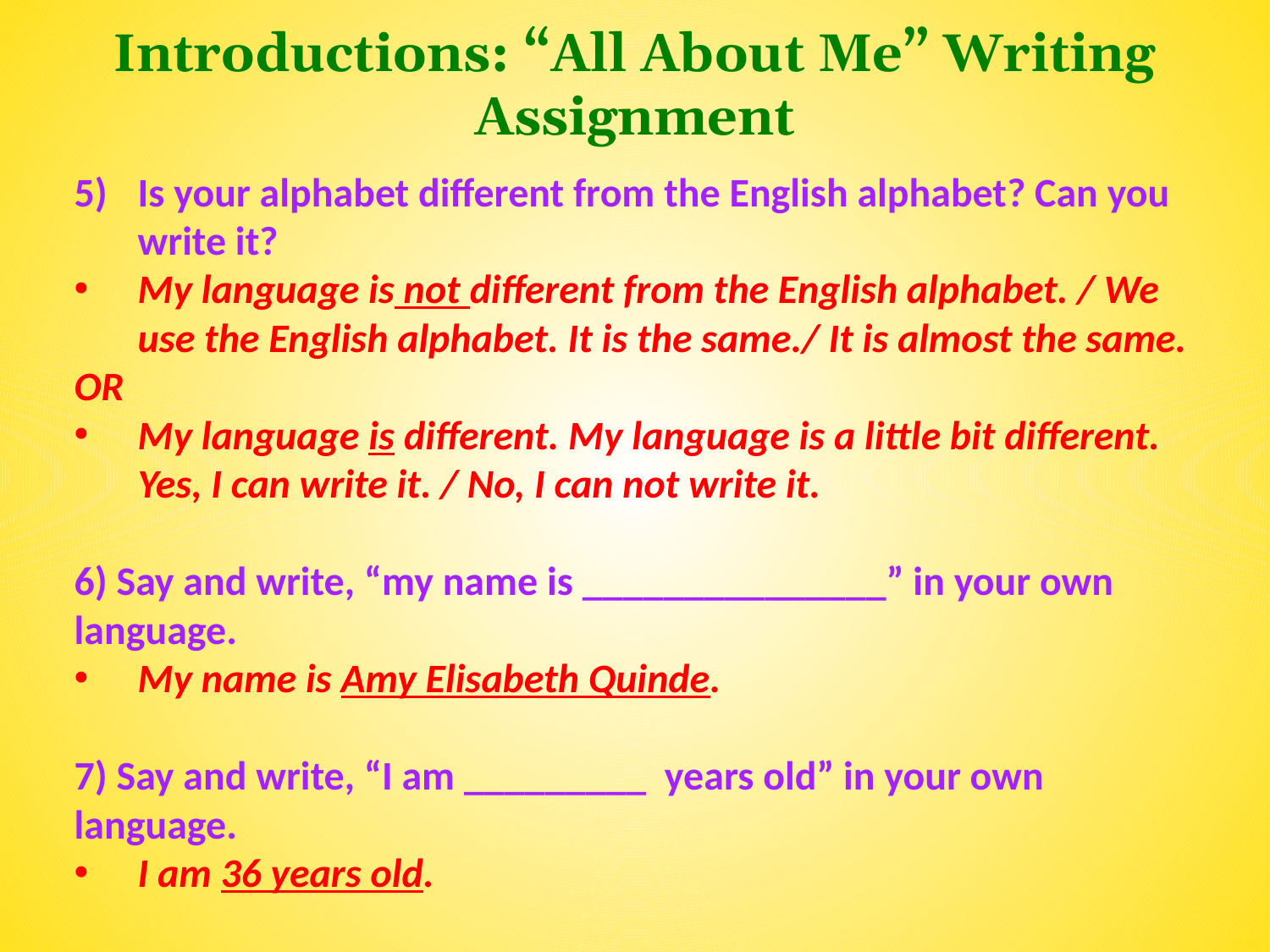

Introductions: “All About Me” Writing Assignment

Is your alphabet different from the English alphabet? Can you write it?
My language is not different from the English alphabet. / We use the English alphabet. It is the same./ It is almost the same.
OR
My language is different. My language is a little bit different.  Yes, I can write it. / No, I can not write it.

6) Say and write, “my name is _______________” in your own language.
My name is Amy Elisabeth Quinde.

7) Say and write, “I am _________  years old” in your own language.
I am 36 years old.